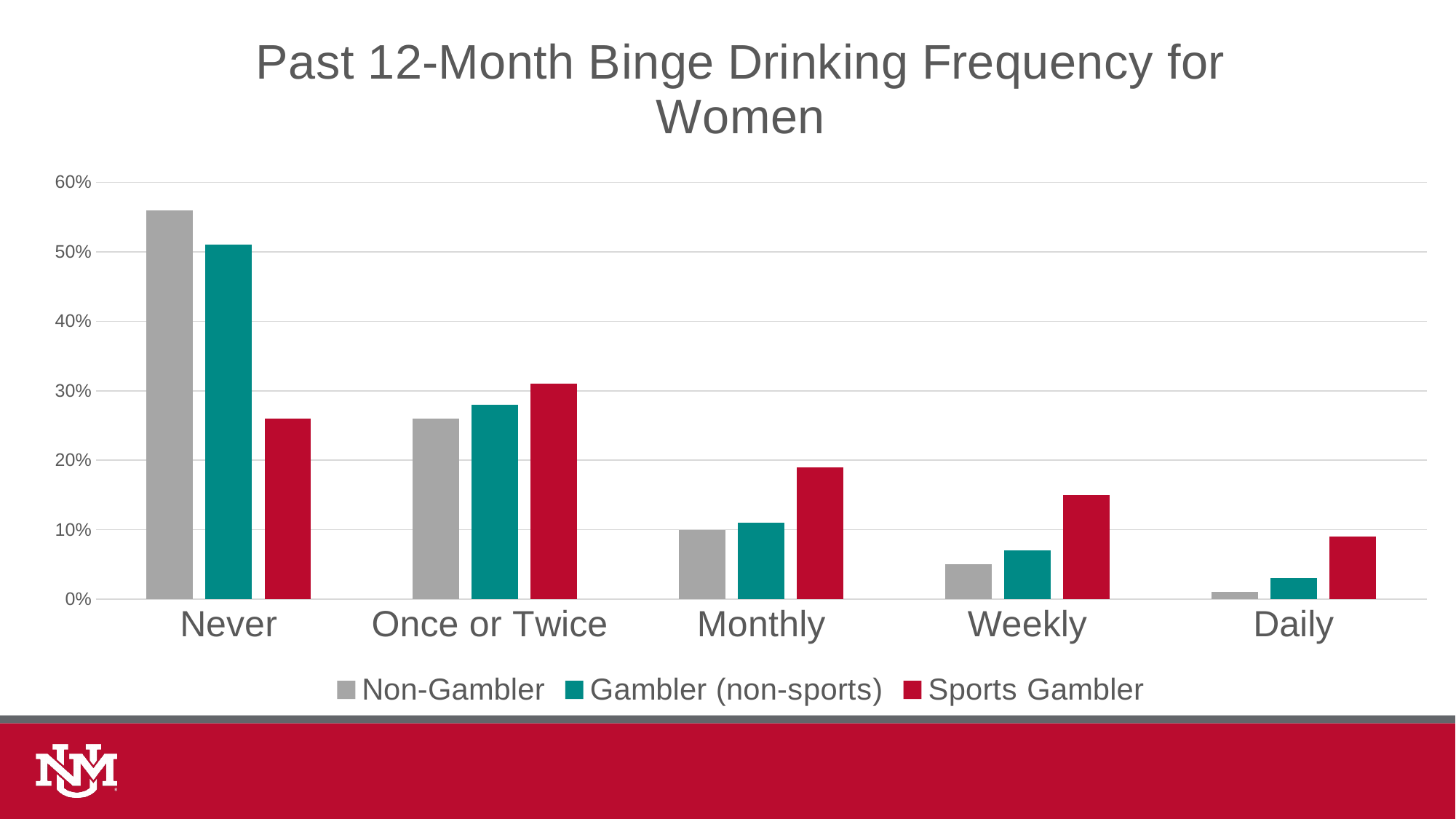

### Chart: Past 12-Month Binge Drinking Frequency for Women

| Category | Non-Gambler | Gambler (non-sports) | Sports Gambler |
|---|---|---|---|
| Never | 0.56 | 0.51 | 0.26 |
| Once or Twice  | 0.26 | 0.28 | 0.31 |
| Monthly | 0.1 | 0.11 | 0.19 |
| Weekly | 0.05 | 0.07 | 0.15 |
| Daily | 0.01 | 0.03 | 0.09 |